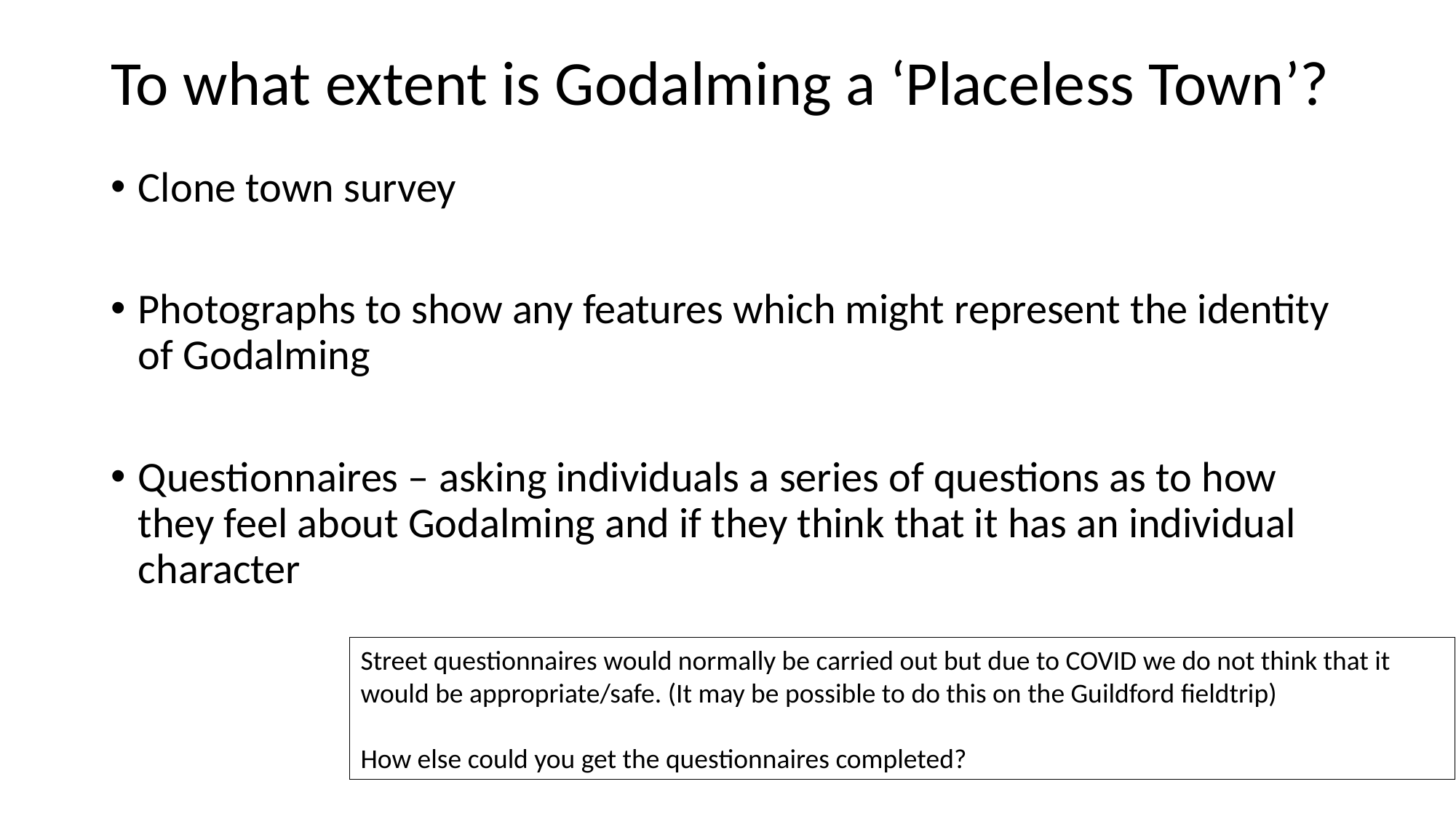

# To what extent is Godalming a ‘Placeless Town’?
Clone town survey

Photographs to show any features which might represent the identity of Godalming

Questionnaires – asking individuals a series of questions as to how they feel about Godalming and if they think that it has an individual character
Street questionnaires would normally be carried out but due to COVID we do not think that it would be appropriate/safe. (It may be possible to do this on the Guildford fieldtrip)

How else could you get the questionnaires completed?